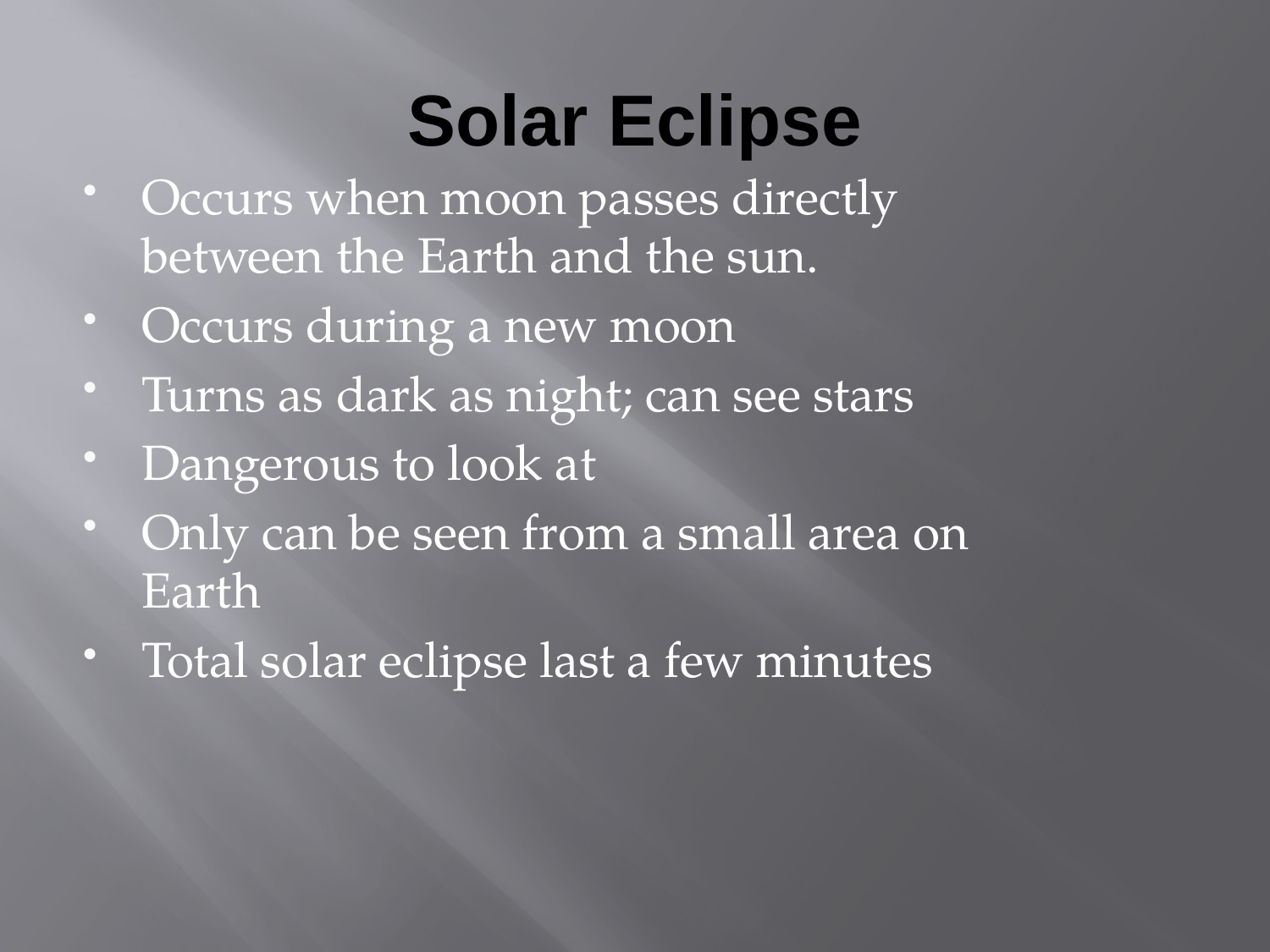

# Solar Eclipse
Occurs when moon passes directly between the Earth and the sun.
Occurs during a new moon
Turns as dark as night; can see stars
Dangerous to look at
Only can be seen from a small area on Earth
Total solar eclipse last a few minutes